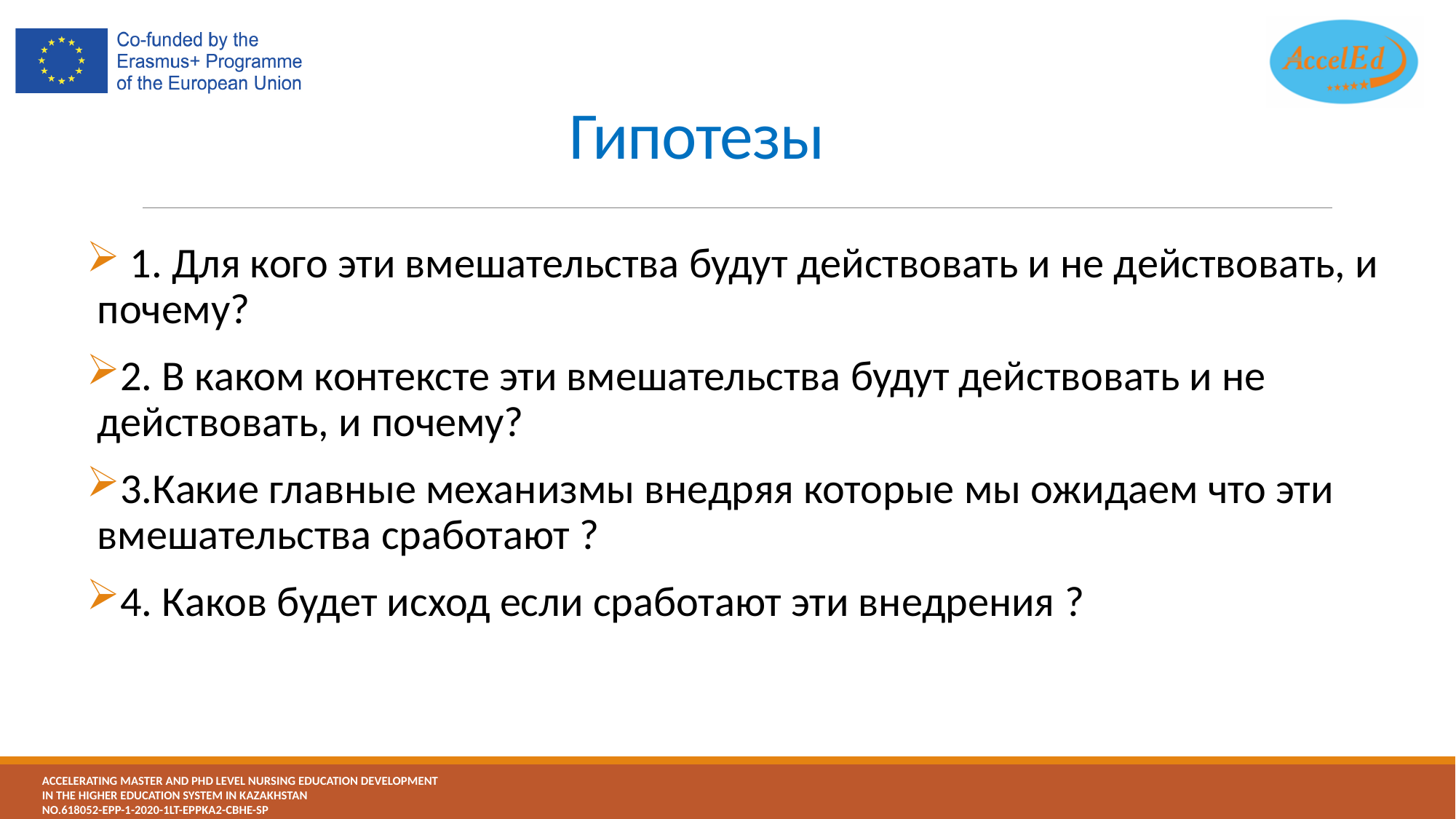

# Гипотезы
 1. Для кого эти вмешательства будут действовать и не действовать, и почему?
2. В каком контексте эти вмешательства будут действовать и не действовать, и почему?
3.Какие главные механизмы внедряя которые мы ожидаем что эти вмешательства сработают ?
4. Каков будет исход если сработают эти внедрения ?